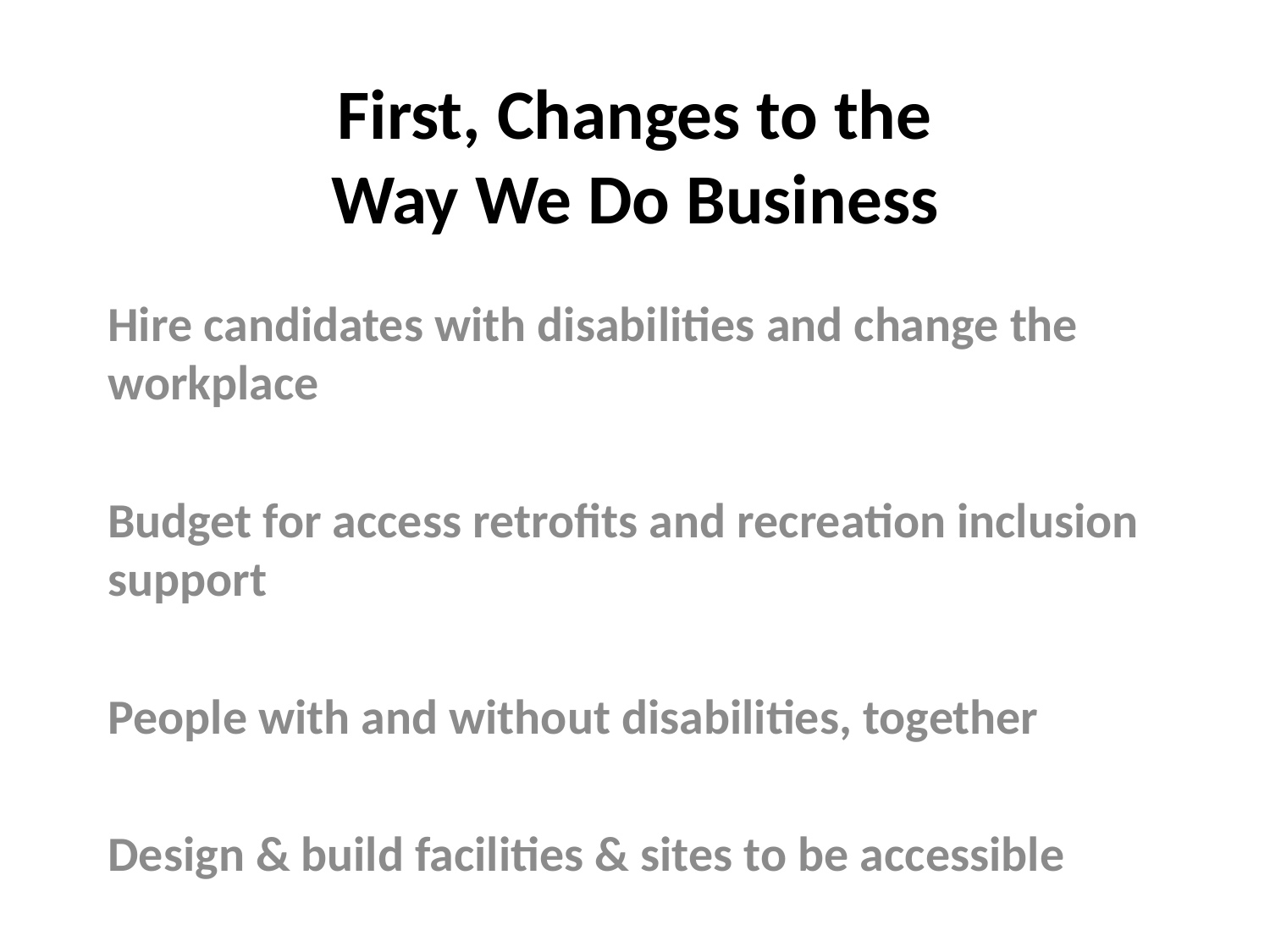

# First, Changes to the Way We Do Business
Hire candidates with disabilities and change the workplace

Budget for access retrofits and recreation inclusion support

People with and without disabilities, together

Design & build facilities & sites to be accessible